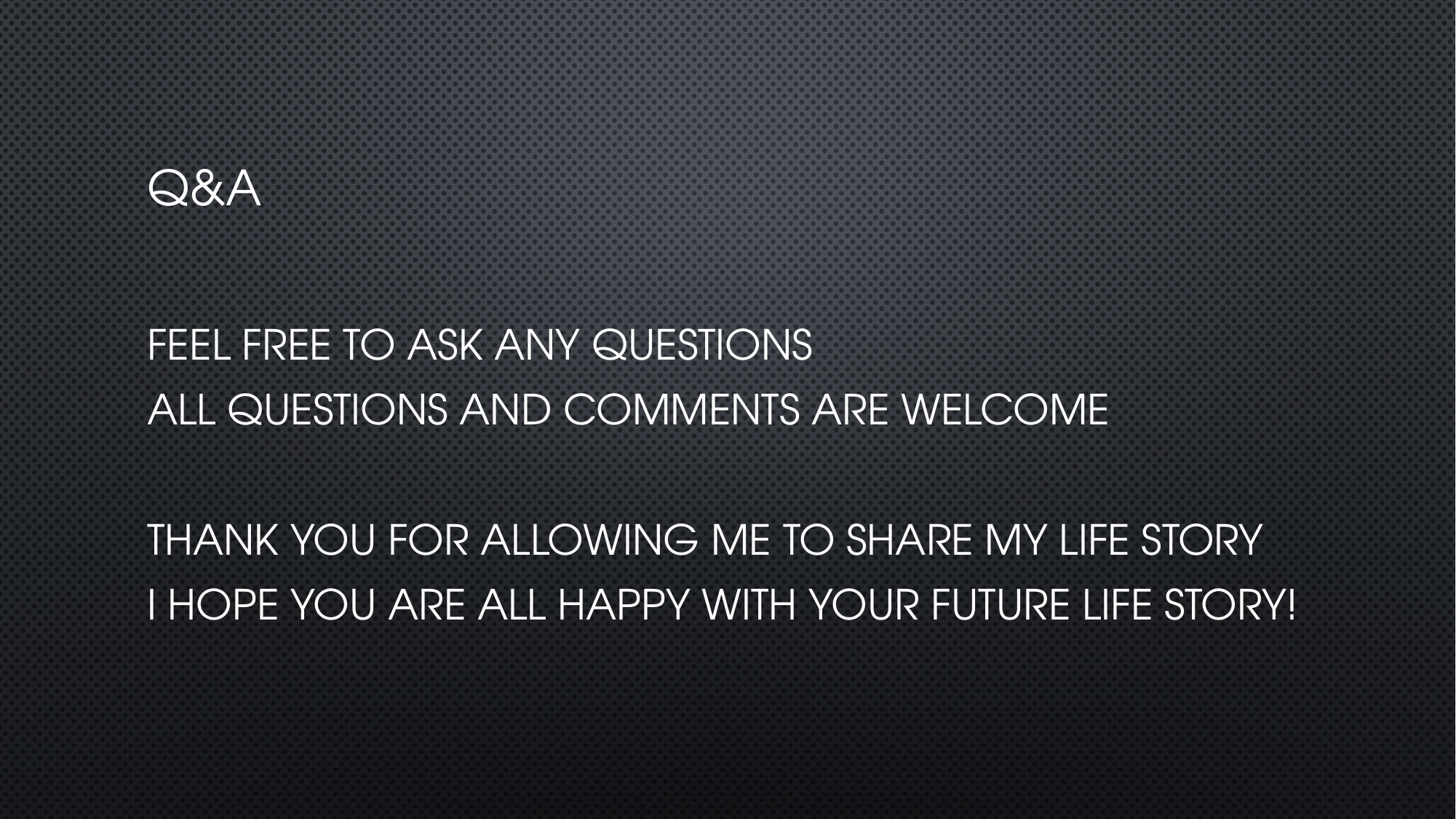

# Q&A
Feel free to ask any questions
All questions and comments are welcome

Thank you for allowing me to share my life story
I hope you are all happy with your future life story!